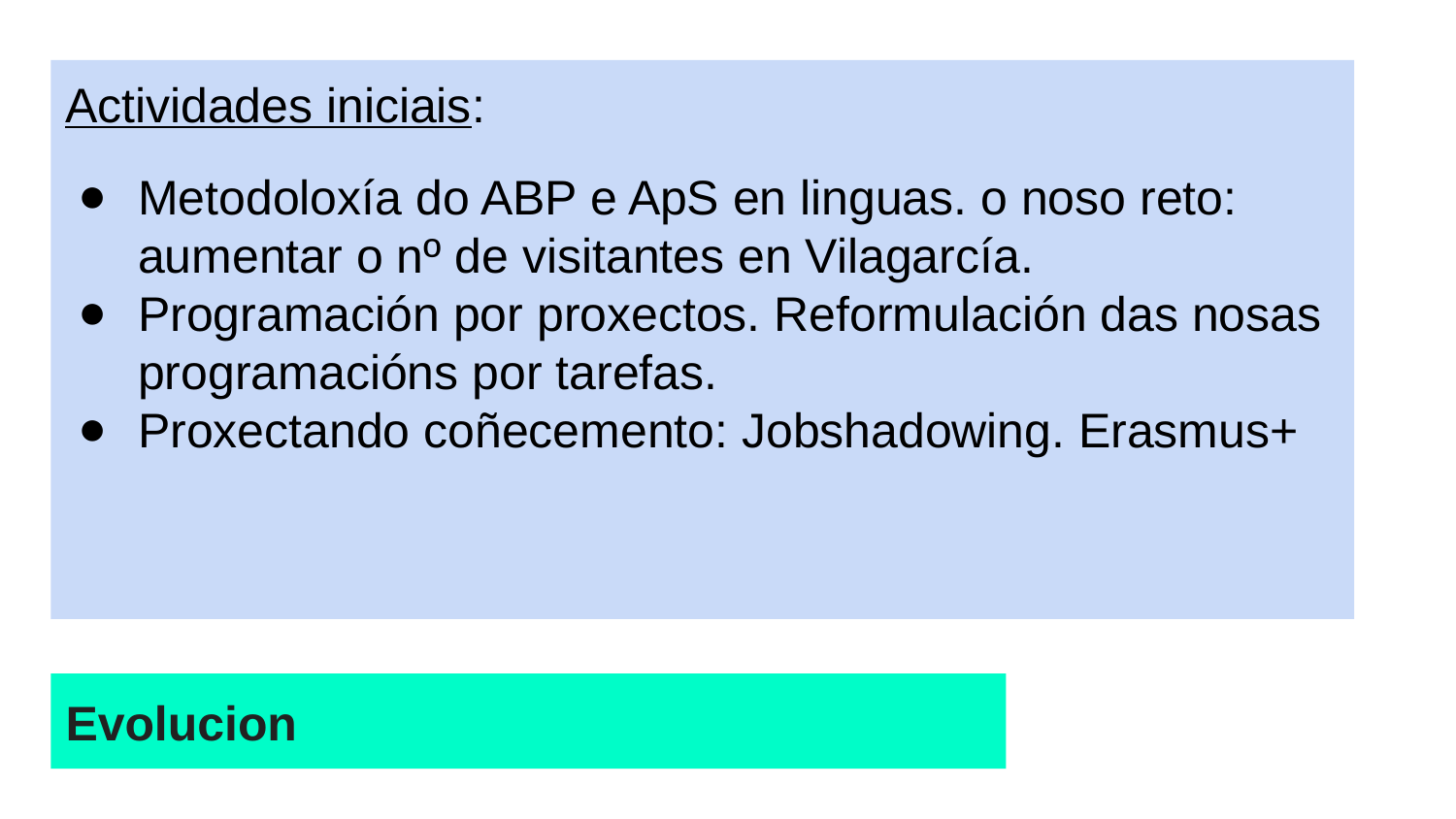

Actividades iniciais:

Metodoloxía do ABP e ApS en linguas. o noso reto: aumentar o nº de visitantes en Vilagarcía.
Programación por proxectos. Reformulación das nosas programacións por tarefas.
Proxectando coñecemento: Jobshadowing. Erasmus+

Evolucion